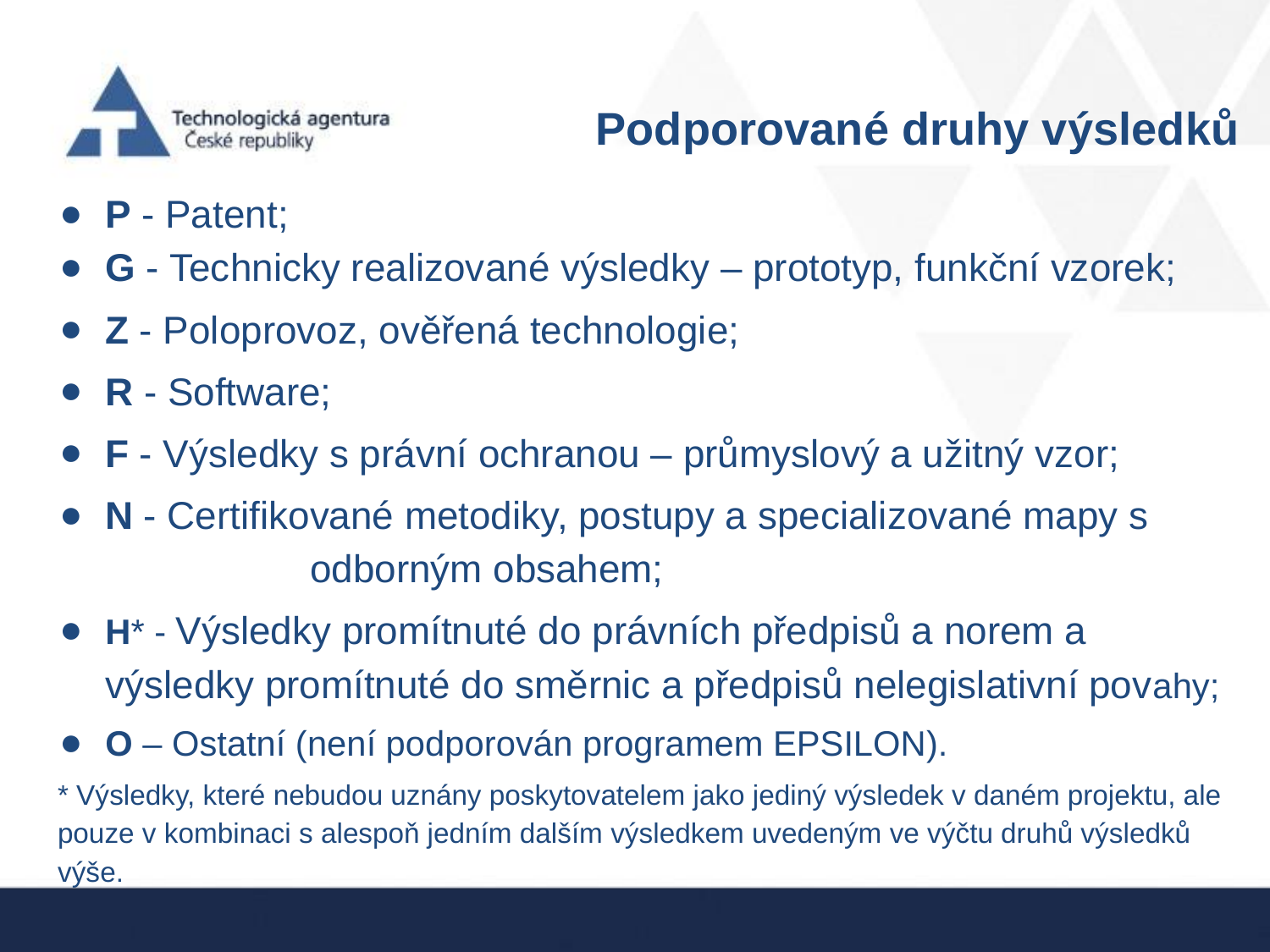

# Podporované druhy výsledků
P - Patent;
G - Technicky realizované výsledky – prototyp, funkční vzorek;
Z - Poloprovoz, ověřená technologie;
R - Software;
F - Výsledky s právní ochranou – průmyslový a užitný vzor;
N - Certifikované metodiky, postupy a specializované mapy s                            odborným obsahem;
H* - Výsledky promítnuté do právních předpisů a norem a výsledky promítnuté do směrnic a předpisů nelegislativní povahy;
O – Ostatní (není podporován programem EPSILON).
* Výsledky, které nebudou uznány poskytovatelem jako jediný výsledek v daném projektu, ale pouze v kombinaci s alespoň jedním dalším výsledkem uvedeným ve výčtu druhů výsledků výše.